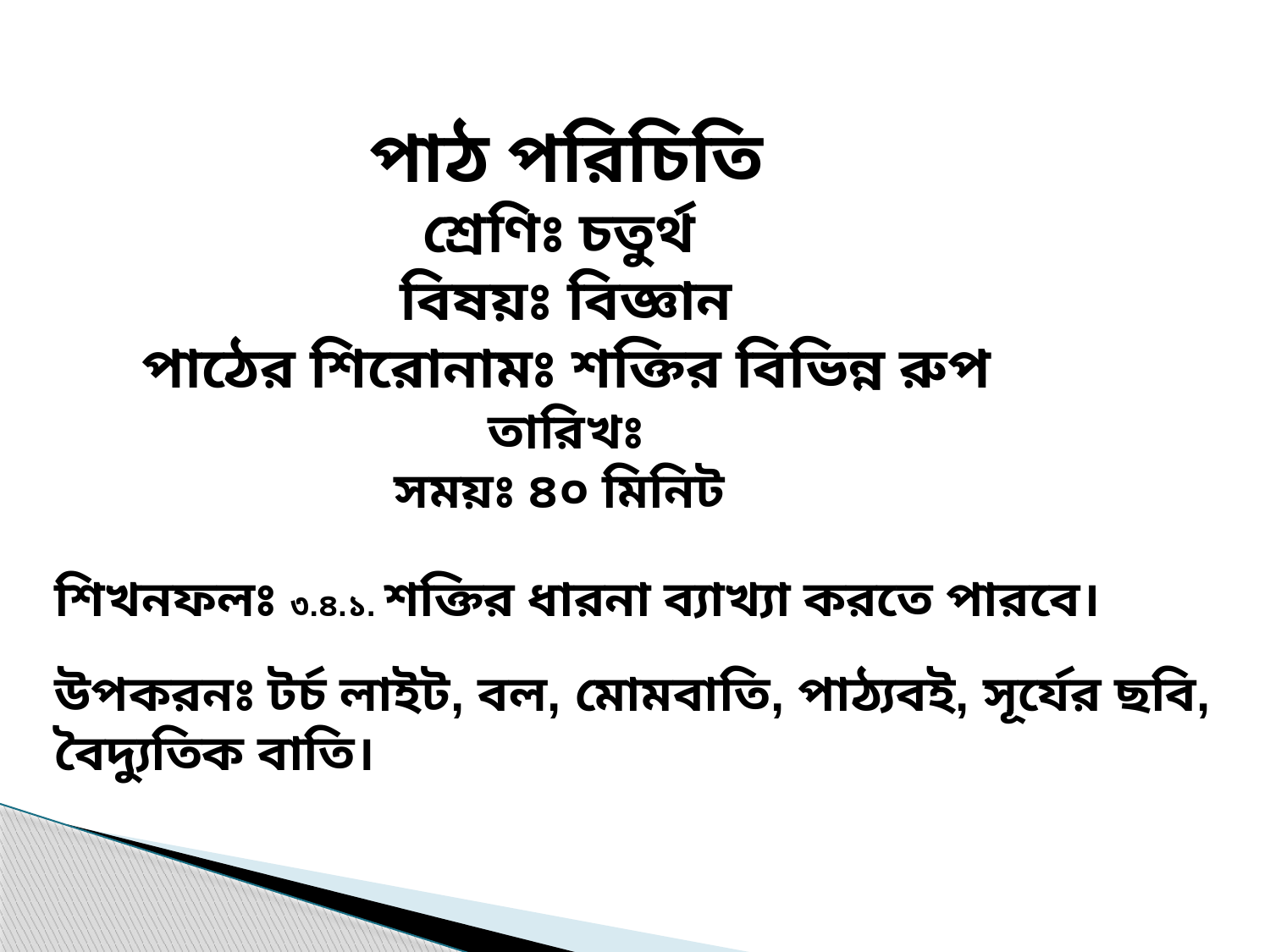

পাঠ পরিচিতি
শ্রেণিঃ চতুর্থ
বিষয়ঃ বিজ্ঞান
পাঠের শিরোনামঃ শক্তির বিভিন্ন রুপ
তারিখঃ
সময়ঃ ৪০ মিনিট
শিখনফলঃ ৩.৪.১. শক্তির ধারনা ব্যাখ্যা করতে পারবে।
উপকরনঃ টর্চ লাইট, বল, মোমবাতি, পাঠ্যবই, সূর্যের ছবি, বৈদ্যুতিক বাতি।